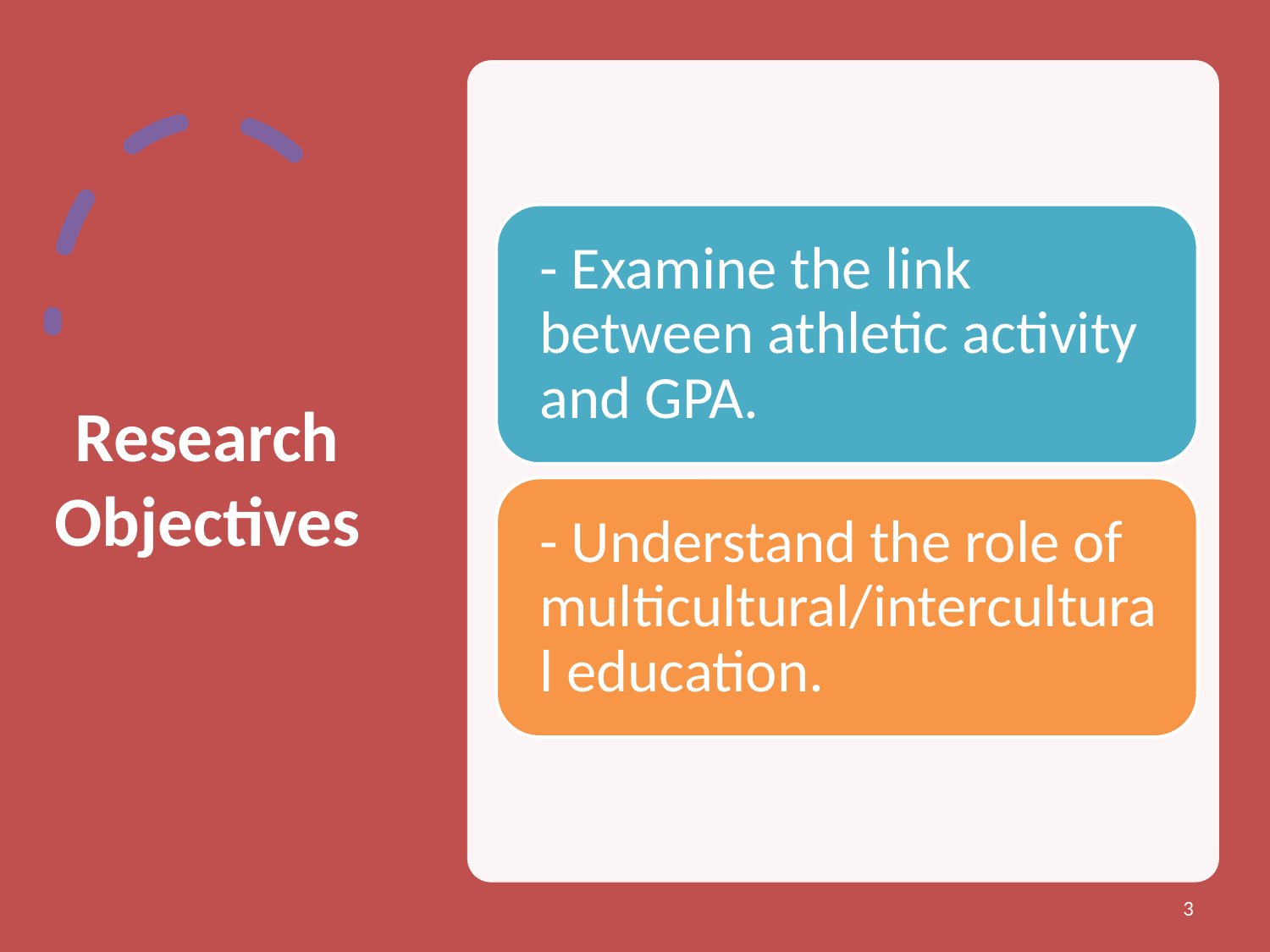

- Examine the link between athletic activity and GPA.
- Understand the role of multicultural/intercultural education.
# Research Objectives

3